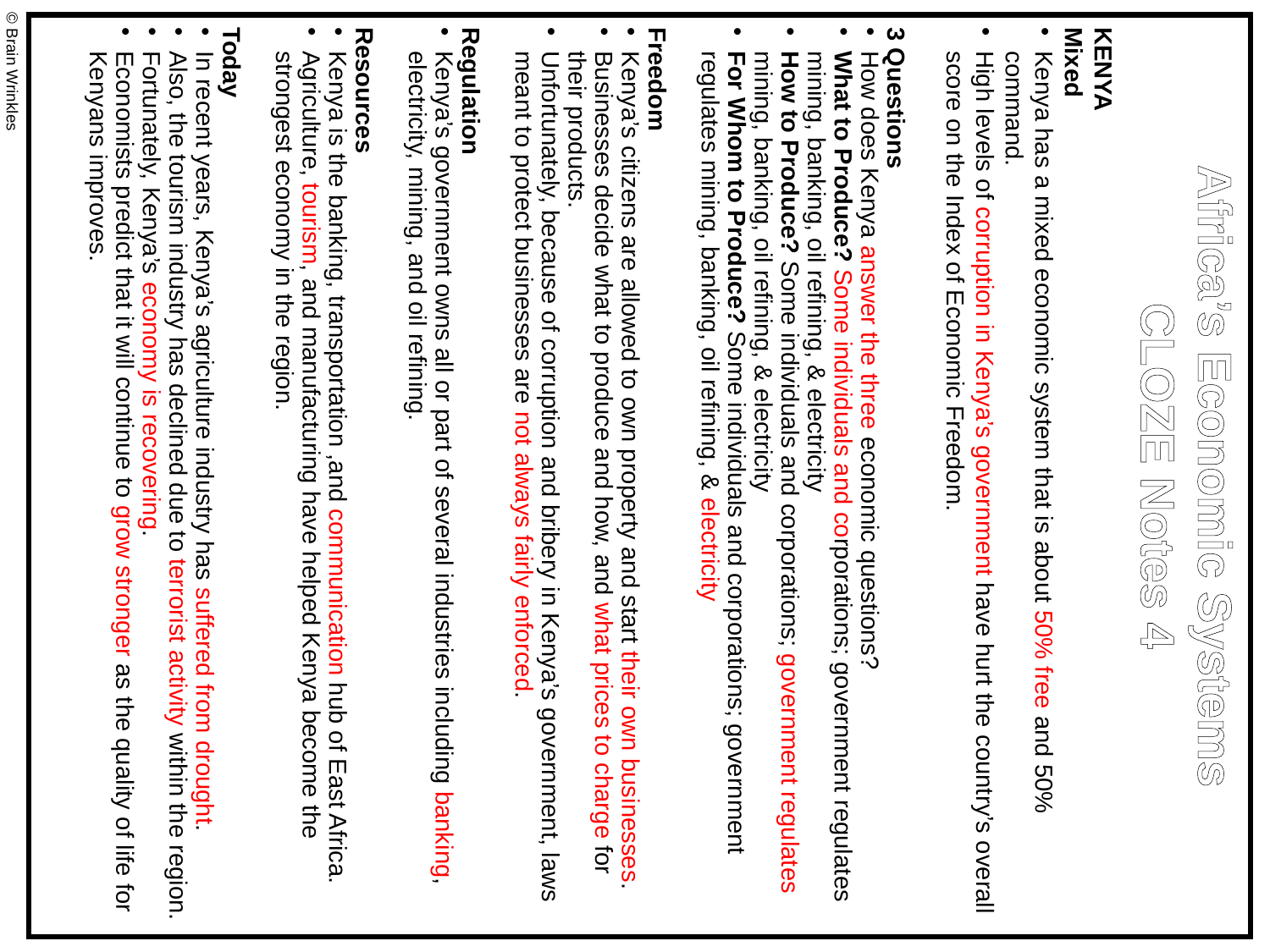

KENYA
Mixed
Kenya has a mixed economic system that is about 50% free and 50% command.
High levels of corruption in Kenya’s government have hurt the country’s overall score on the Index of Economic Freedom.

3 Questions
How does Kenya answer the three economic questions?
What to Produce? Some individuals and corporations; government regulates mining, banking, oil refining, & electricity
How to Produce? Some individuals and corporations; government regulates mining, banking, oil refining, & electricity
For Whom to Produce? Some individuals and corporations; government regulates mining, banking, oil refining, & electricity

Freedom
Kenya’s citizens are allowed to own property and start their own businesses.
Businesses decide what to produce and how, and what prices to charge for their products.
Unfortunately, because of corruption and bribery in Kenya’s government, laws meant to protect businesses are not always fairly enforced.

Regulation
Kenya’s government owns all or part of several industries including banking, electricity, mining, and oil refining.

Resources
Kenya is the banking, transportation ,and communication hub of East Africa.
Agriculture, tourism, and manufacturing have helped Kenya become the strongest economy in the region.

Today
In recent years, Kenya’s agriculture industry has suffered from drought.
Also, the tourism industry has declined due to terrorist activity within the region.
Fortunately, Kenya’s economy is recovering.
Economists predict that it will continue to grow stronger as the quality of life for Kenyans improves.

© Brain Wrinkles
Africa’s Economic Systems
CLOZE Notes 4